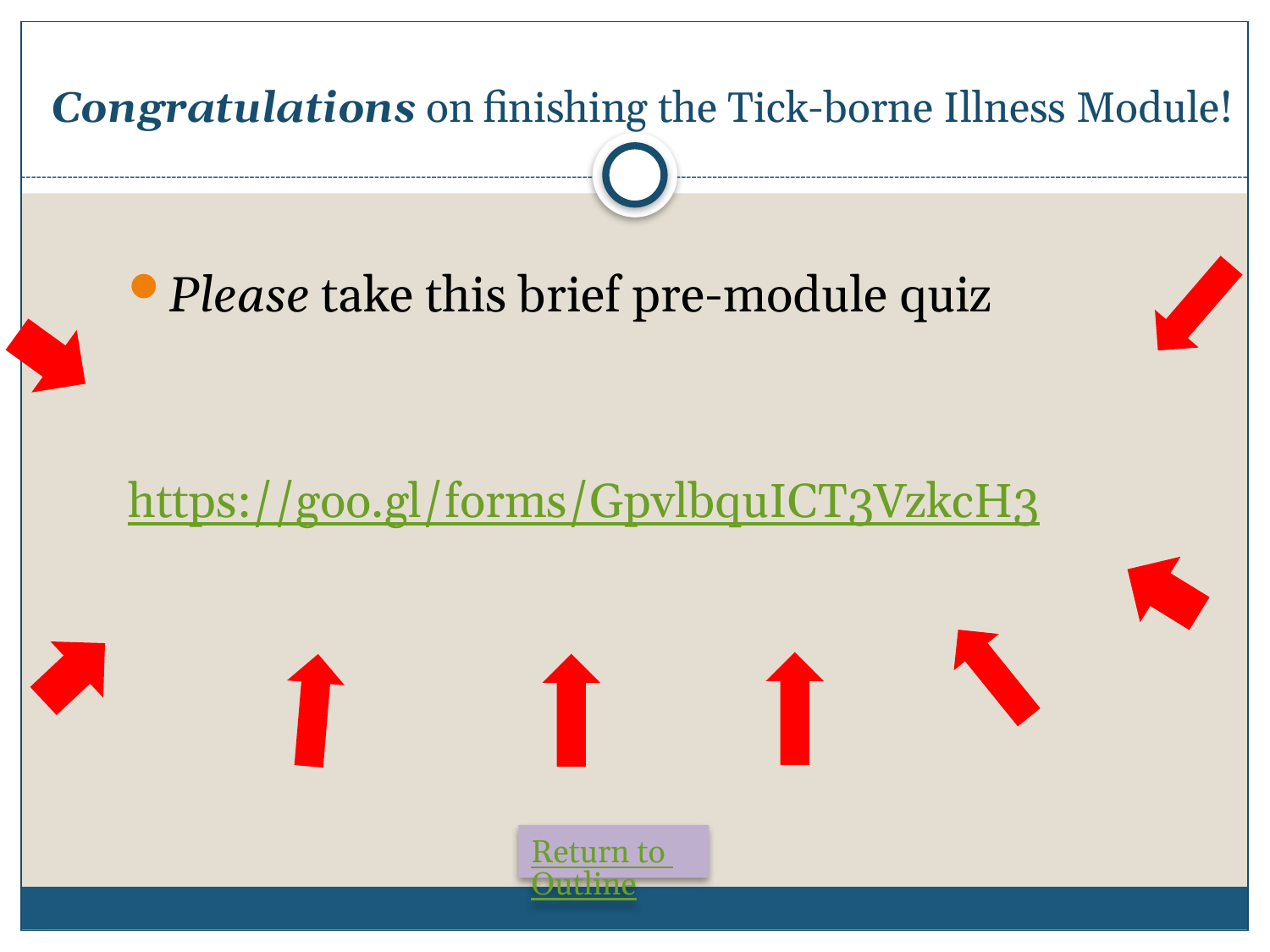

# Congratulations on finishing the Tick-borne Illness Module!
Please take this brief pre-module quiz

https://goo.gl/forms/GpvlbquICT3VzkcH3

Return to Outline